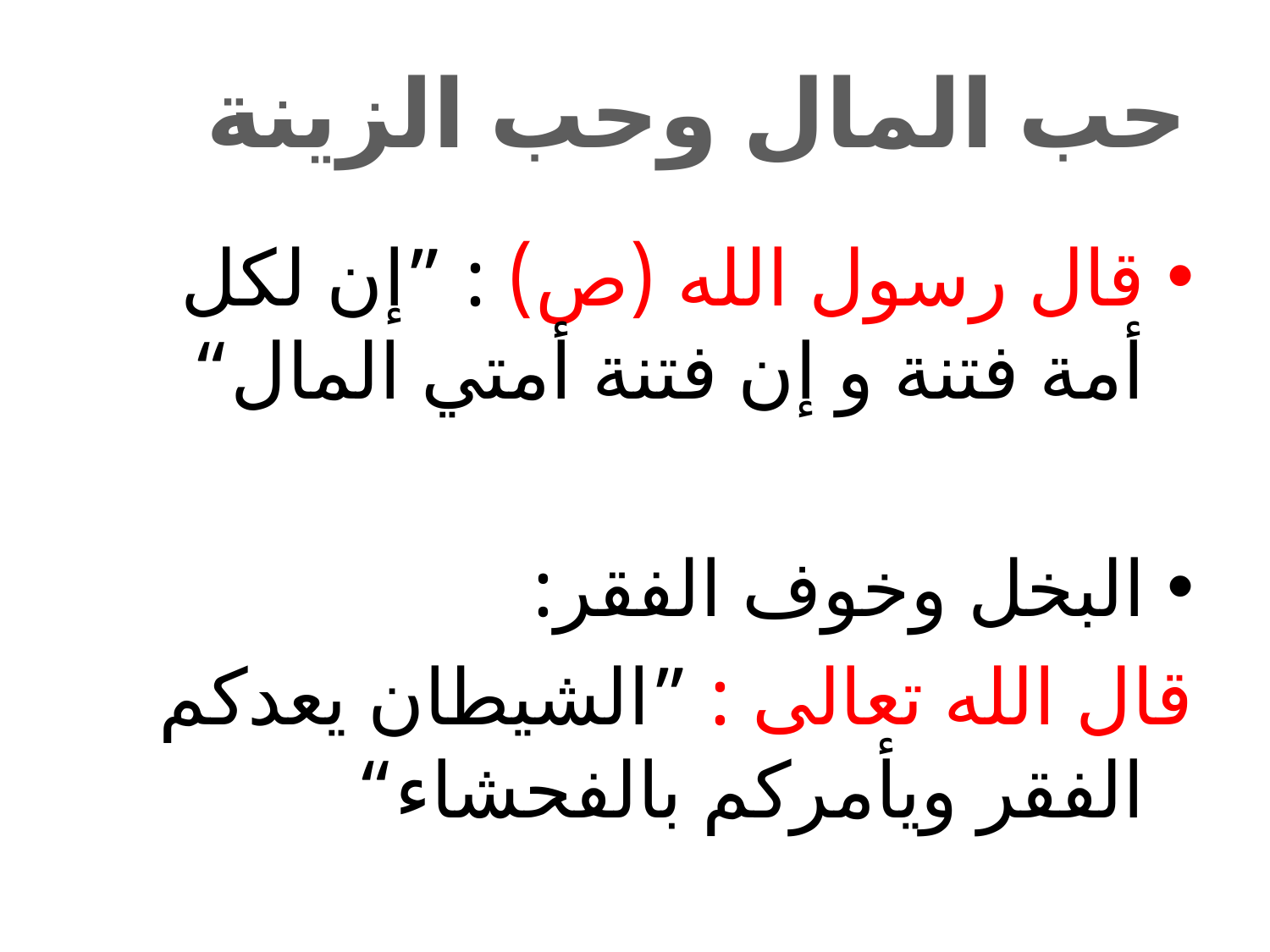

حب المال وحب الزينة
قال رسول الله (ص) : ”إن لكل أمة فتنة و إن فتنة أمتي المال“

البخل وخوف الفقر:
قال الله تعالى : ”الشيطان يعدكم الفقر ويأمركم بالفحشاء“